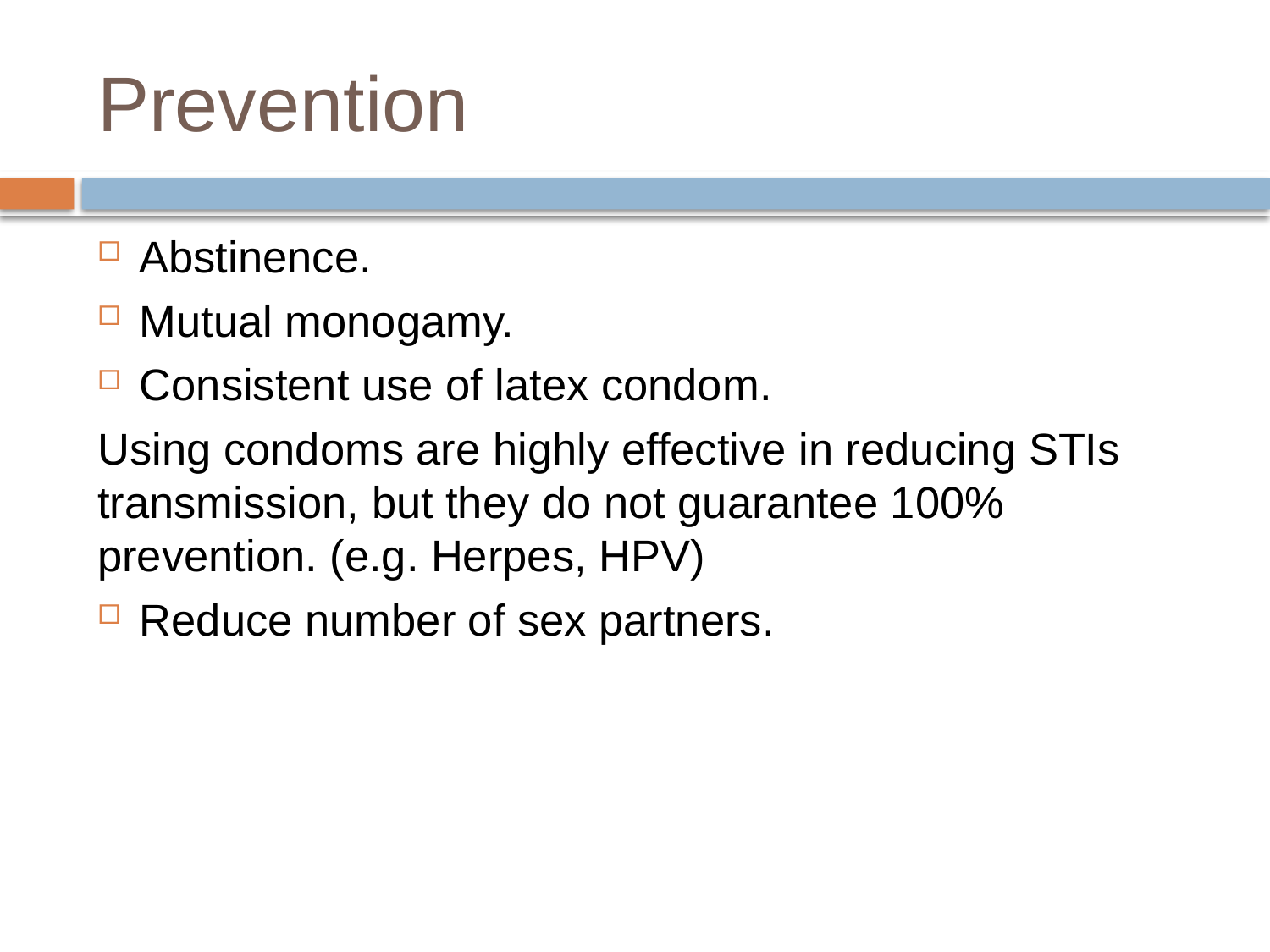

# Prevention
Abstinence.
Mutual monogamy.
Consistent use of latex condom.
Using condoms are highly effective in reducing STIs transmission, but they do not guarantee 100% prevention. (e.g. Herpes, HPV)
Reduce number of sex partners.